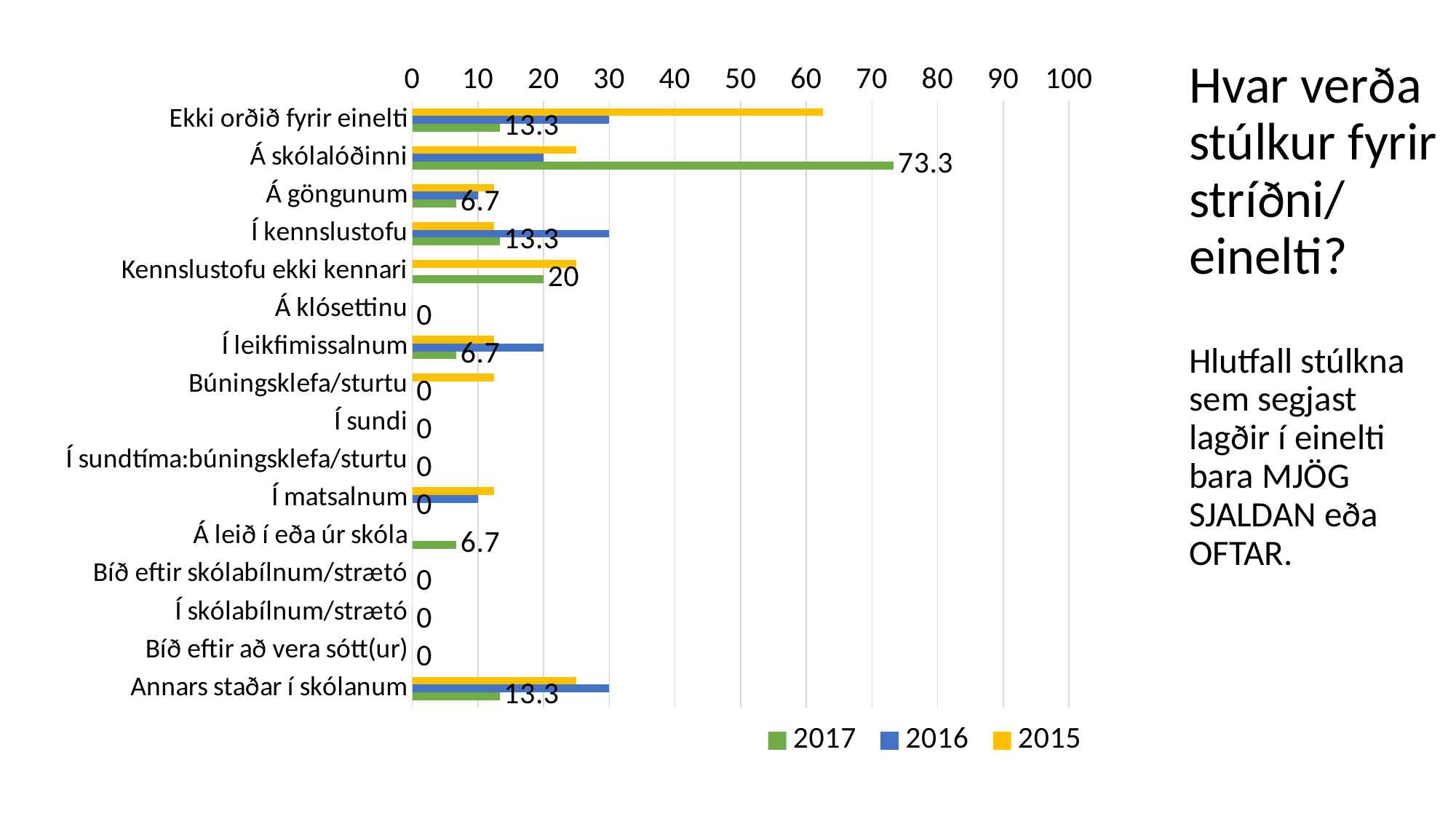

# Hvar verða stúlkur fyrir stríðni/ einelti? Hlutfall stúlkna sem segjast lagðir í einelti bara MJÖG SJALDAN eða OFTAR.

[unsupported chart]